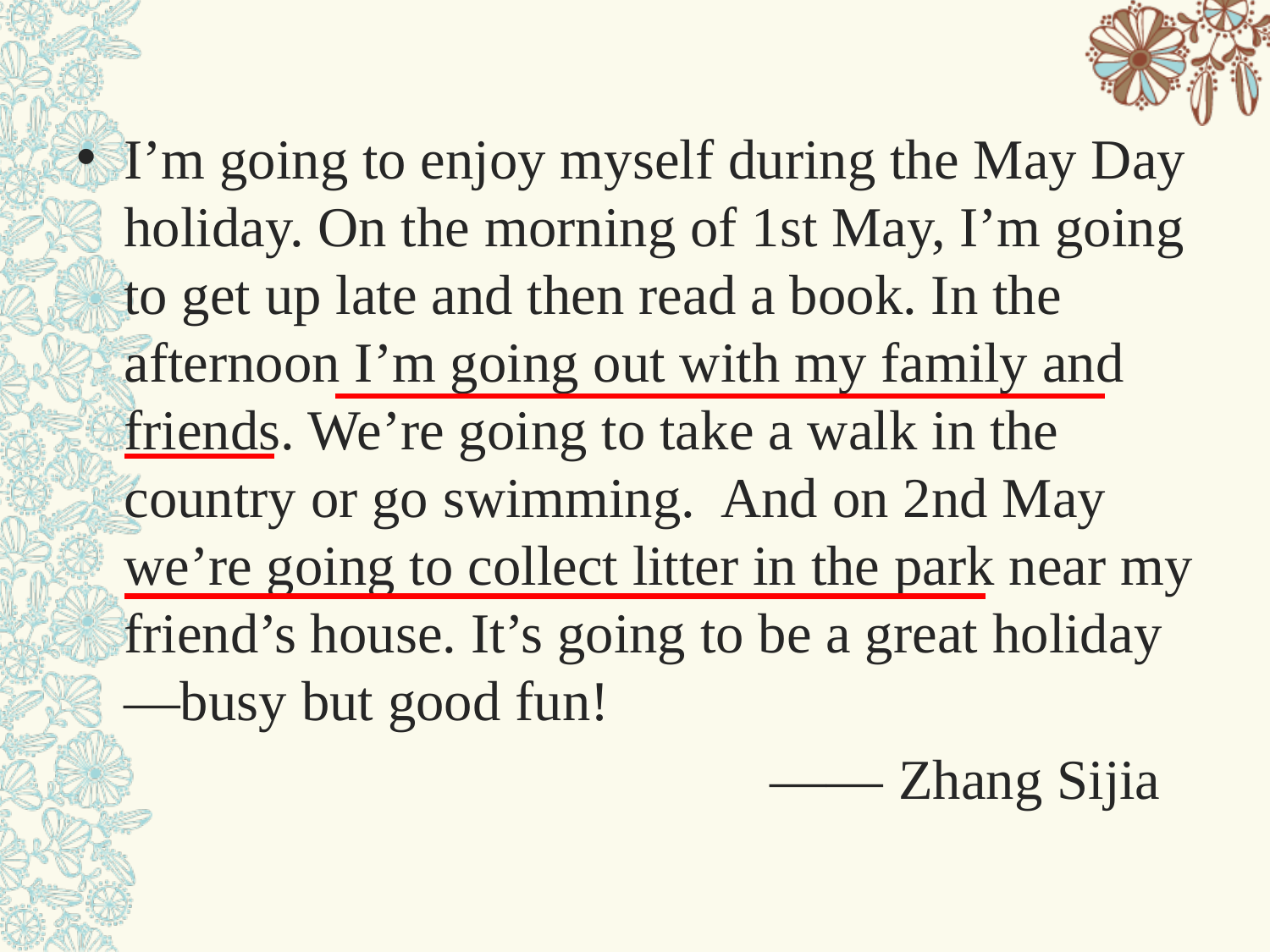

#
I’m going to enjoy myself during the May Day holiday. On the morning of 1st May, I’m going to get up late and then read a book. In the afternoon I’m going out with my family and friends. We’re going to take a walk in the country or go swimming.  And on 2nd May we’re going to collect litter in the park near my friend’s house. It’s going to be a great holiday—busy but good fun!
                                                 —— Zhang Sijia